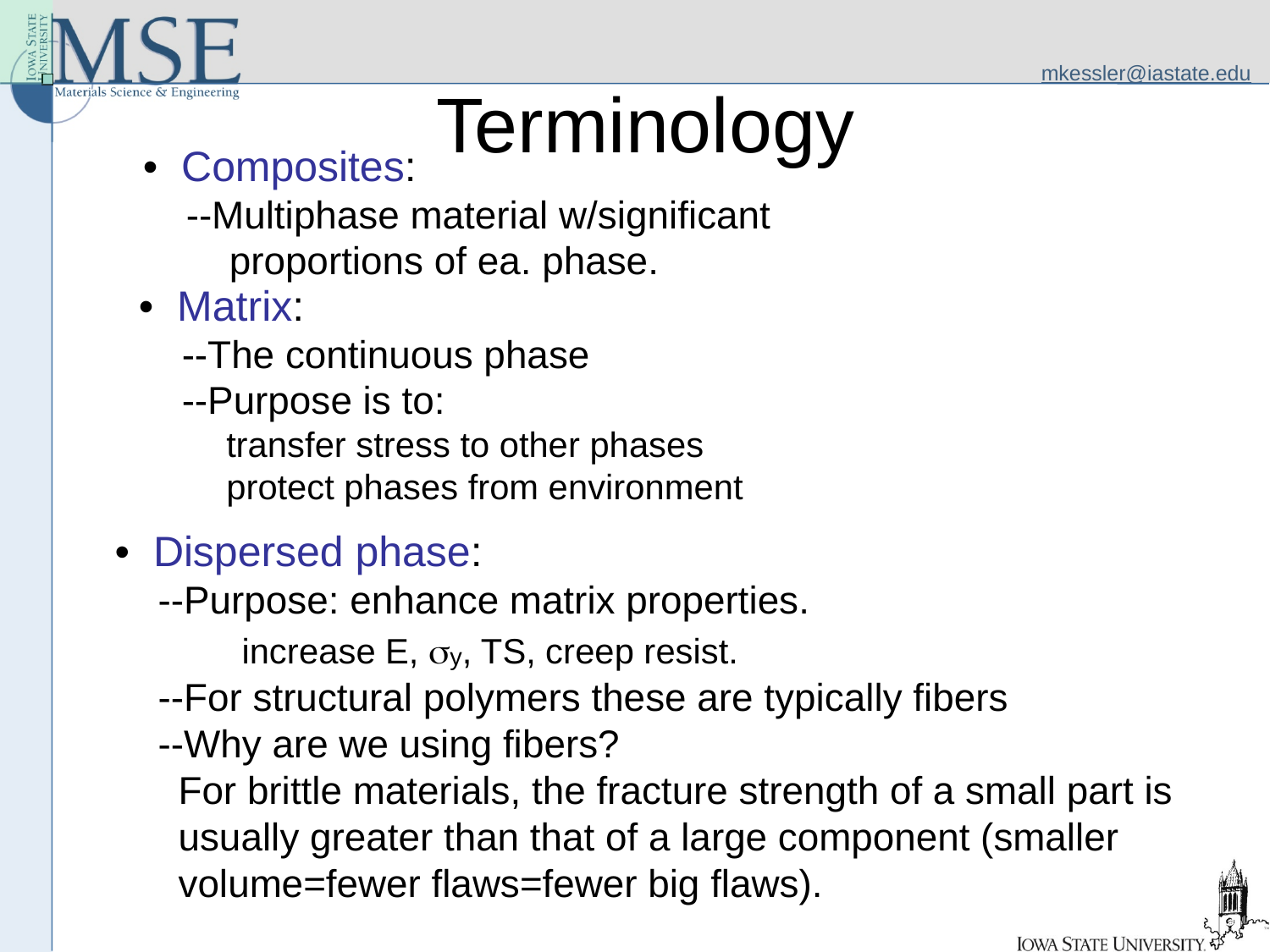

Terminology
•  Composites:
    --Multiphase material w/significant
        proportions of ea. phase.
•  Matrix:
    --The continuous phase
    --Purpose is to:
         transfer stress to other phases
         protect phases from environment
•  Dispersed phase:
    --Purpose: enhance matrix properties.
	increase E, σy, TS, creep resist.
    --For structural polymers these are typically fibers
    --Why are we using fibers?
For brittle materials, the fracture strength of a small part is usually greater than that of a large component (smaller volume=fewer flaws=fewer big flaws).